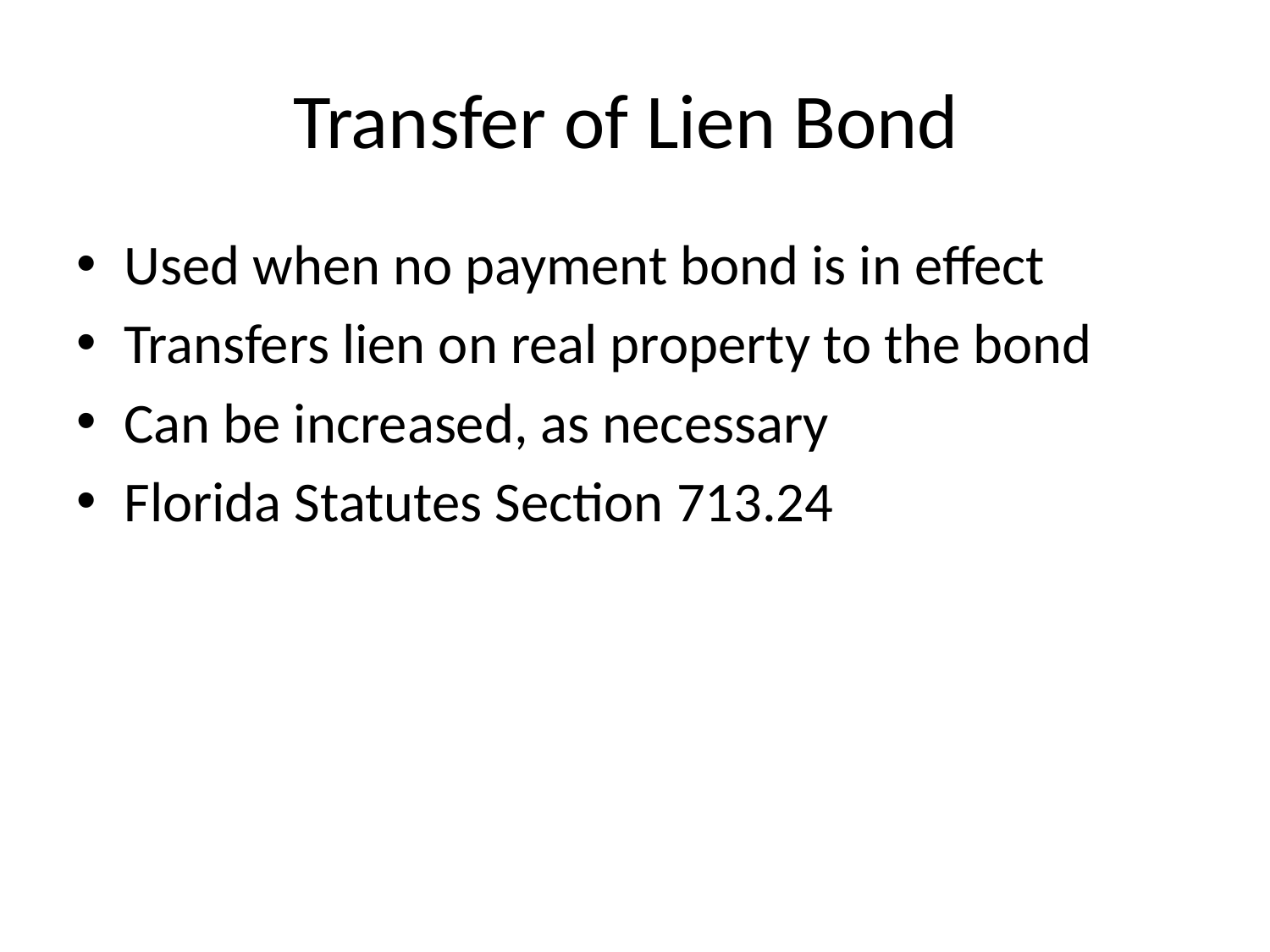

# Transfer of Lien Bond
Used when no payment bond is in effect
Transfers lien on real property to the bond
Can be increased, as necessary
Florida Statutes Section 713.24